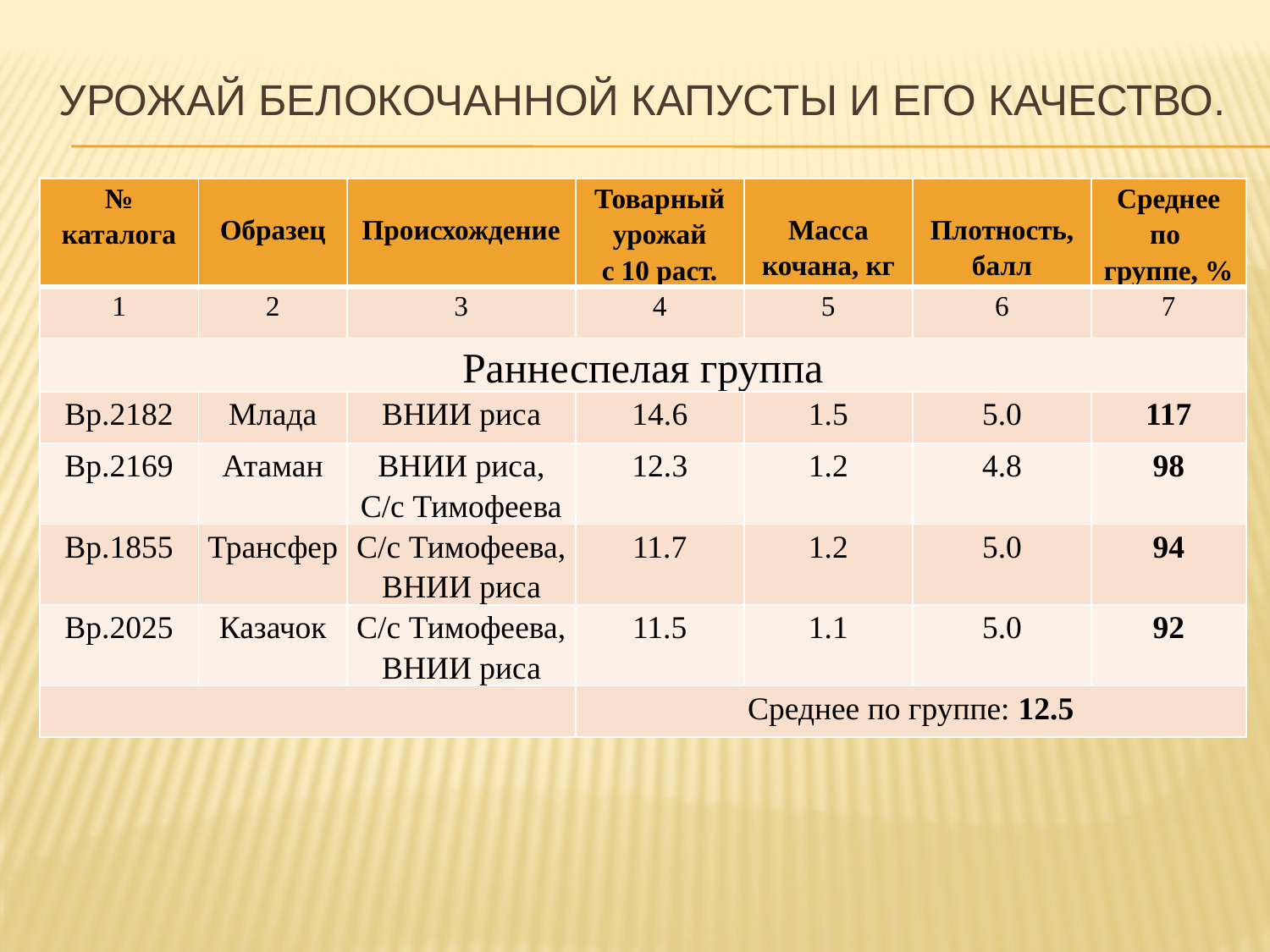

# Урожай белокочанной капусты и его качество.
| № каталога | Образец | Происхождение | Товарный урожай с 10 раст. | Масса кочана, кг | Плотность, балл | Среднее по группе, % |
| --- | --- | --- | --- | --- | --- | --- |
| 1 | 2 | 3 | 4 | 5 | 6 | 7 |
| Раннеспелая группа |  |  |  |  |  |  |
| Вр.2182 | Млада | ВНИИ риса | 14.6 | 1.5 | 5.0 | 117 |
| Вр.2169 | Атаман | ВНИИ риса, С/с Тимофеева | 12.3 | 1.2 | 4.8 | 98 |
| Вр.1855 | Трансфер | С/с Тимофеева, ВНИИ риса | 11.7 | 1.2 | 5.0 | 94 |
| Вр.2025 | Казачок | С/с Тимофеева, ВНИИ риса | 11.5 | 1.1 | 5.0 | 92 |
|  |  |  | Среднее по группе: 12.5 |  |  |  |